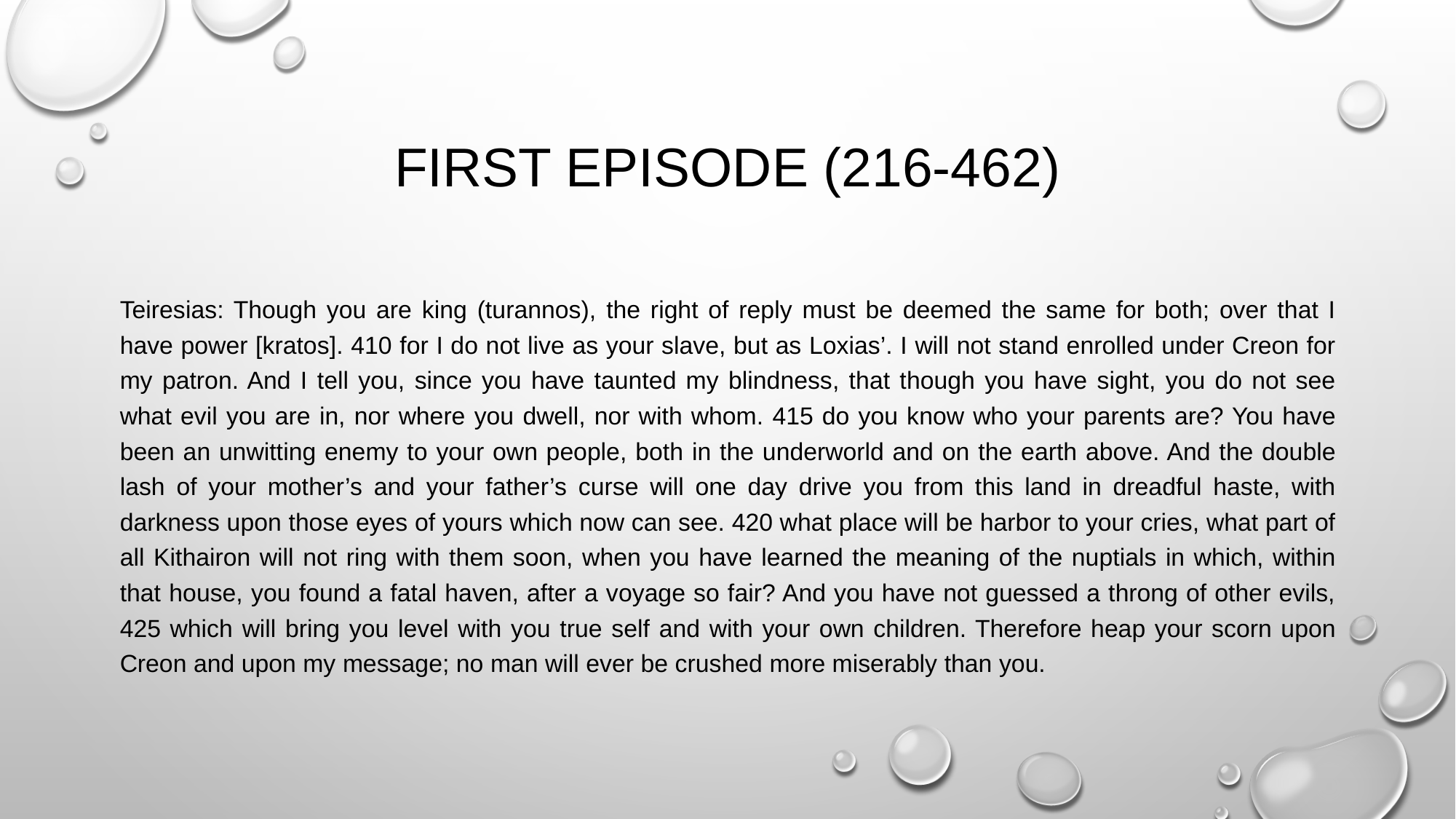

# First Episode (216-462)
Teiresias: Though you are king (turannos), the right of reply must be deemed the same for both; over that I have power [kratos]. 410 for I do not live as your slave, but as Loxias’. I will not stand enrolled under Creon for my patron. And I tell you, since you have taunted my blindness, that though you have sight, you do not see what evil you are in, nor where you dwell, nor with whom. 415 do you know who your parents are? You have been an unwitting enemy to your own people, both in the underworld and on the earth above. And the double lash of your mother’s and your father’s curse will one day drive you from this land in dreadful haste, with darkness upon those eyes of yours which now can see. 420 what place will be harbor to your cries, what part of all Kithairon will not ring with them soon, when you have learned the meaning of the nuptials in which, within that house, you found a fatal haven, after a voyage so fair? And you have not guessed a throng of other evils, 425 which will bring you level with you true self and with your own children. Therefore heap your scorn upon Creon and upon my message; no man will ever be crushed more miserably than you.